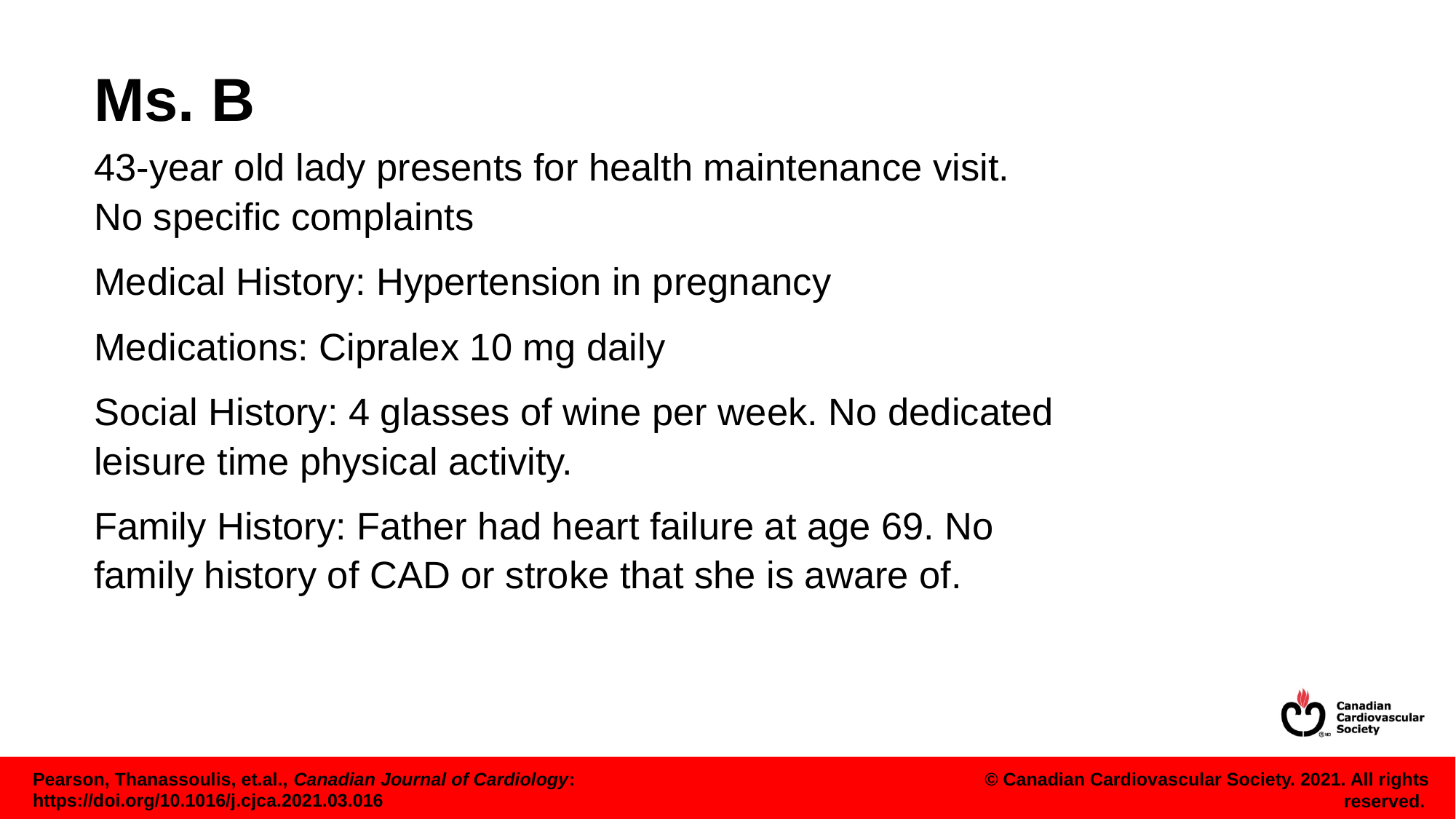

# Ms. B
43-year old lady presents for health maintenance visit.  No specific complaints
Medical History: Hypertension in pregnancy
Medications: Cipralex 10 mg daily
Social History: 4 glasses of wine per week. No dedicated leisure time physical activity.
Family History: Father had heart failure at age 69. No family history of CAD or stroke that she is aware of.